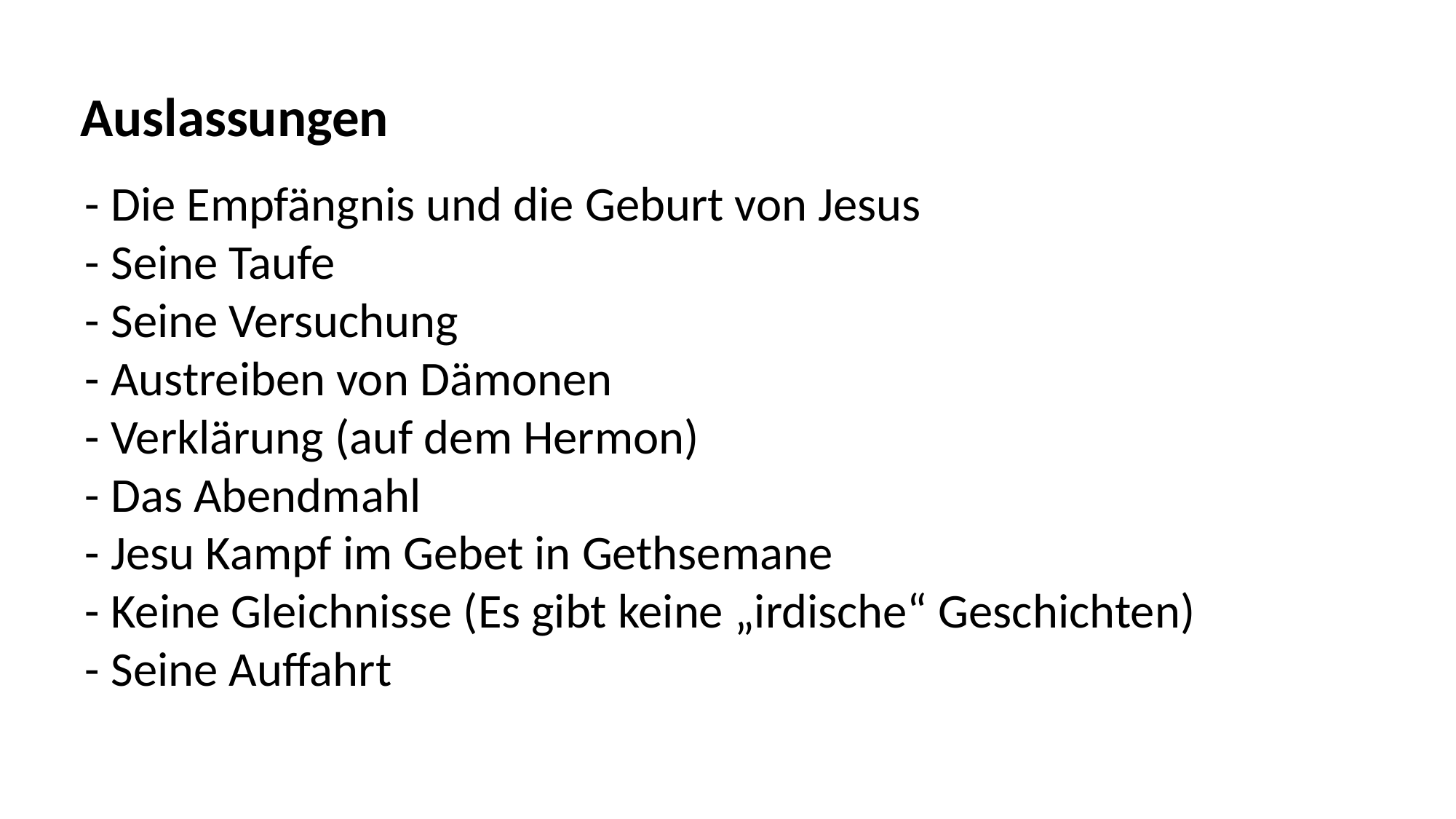

Auslassungen
- Die Empfängnis und die Geburt von Jesus
- Seine Taufe
- Seine Versuchung
- Austreiben von Dämonen
- Verklärung (auf dem Hermon)
- Das Abendmahl
- Jesu Kampf im Gebet in Gethsemane
- Keine Gleichnisse (Es gibt keine „irdische“ Geschichten)
- Seine Auffahrt